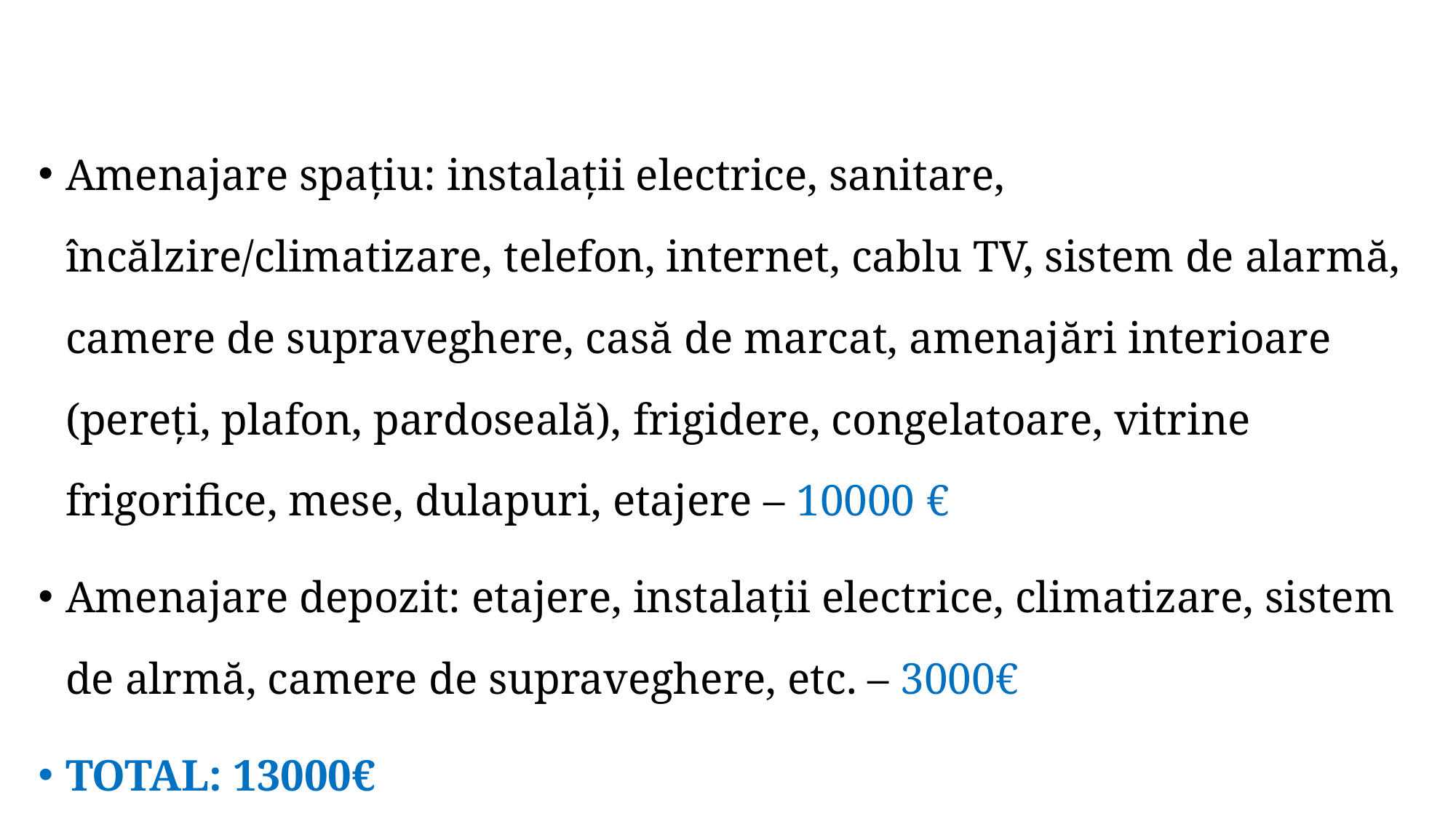

Amenajare spațiu: instalații electrice, sanitare, încălzire/climatizare, telefon, internet, cablu TV, sistem de alarmă, camere de supraveghere, casă de marcat, amenajări interioare (pereți, plafon, pardoseală), frigidere, congelatoare, vitrine frigorifice, mese, dulapuri, etajere – 10000 €
Amenajare depozit: etajere, instalații electrice, climatizare, sistem de alrmă, camere de supraveghere, etc. – 3000€
TOTAL: 13000€